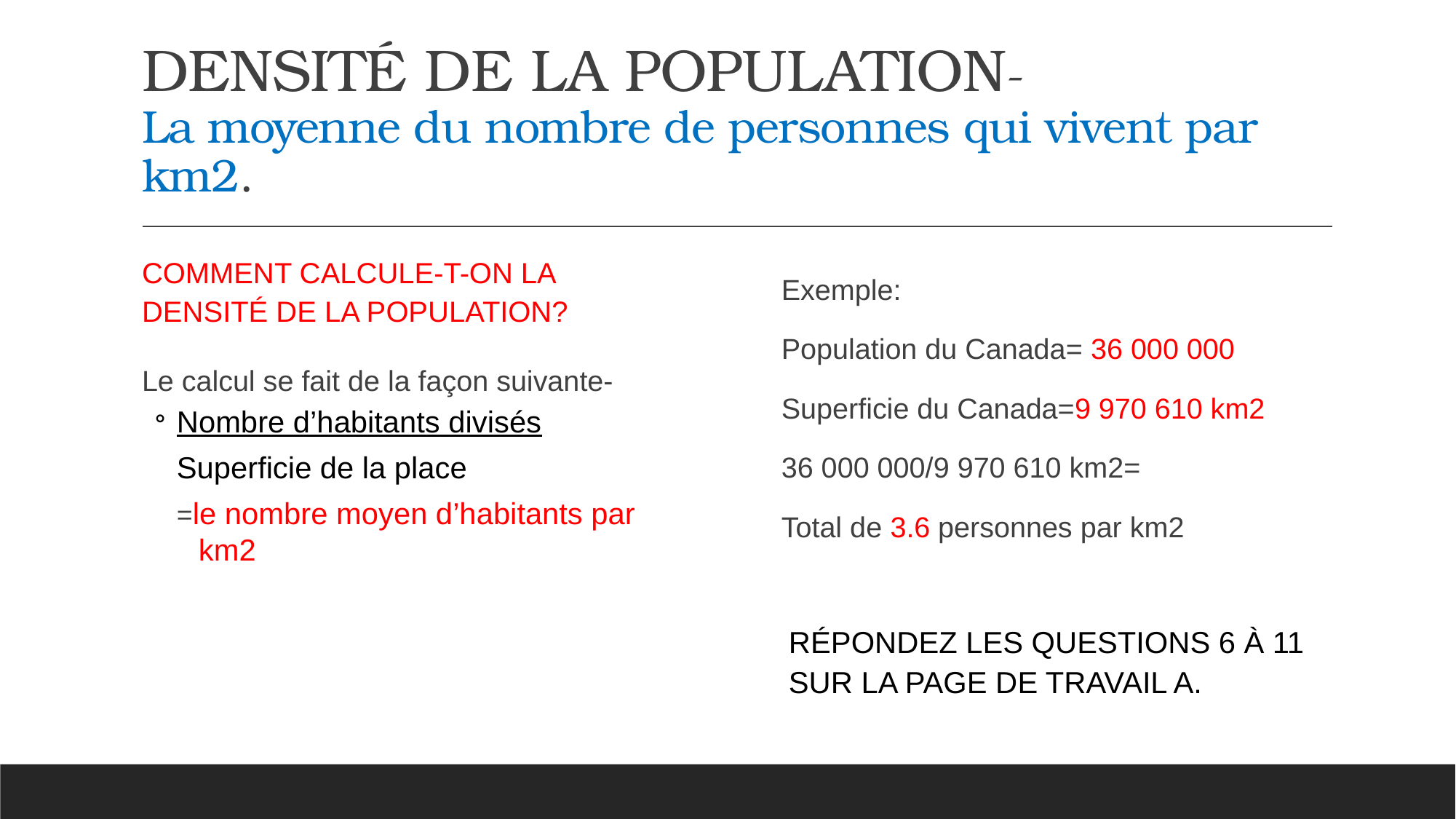

# DENSITÉ DE LA POPULATION- La moyenne du nombre de personnes qui vivent par km2.
Comment calcule-t-on la densité de la population?
Exemple:
Population du Canada= 36 000 000
Superficie du Canada=9 970 610 km2
36 000 000/9 970 610 km2=
Total de 3.6 personnes par km2
Le calcul se fait de la façon suivante-
Nombre d’habitants divisés
Superficie de la place
=le nombre moyen d’habitants par km2

Répondez les questions 6 à 11 sur la page de travail A.